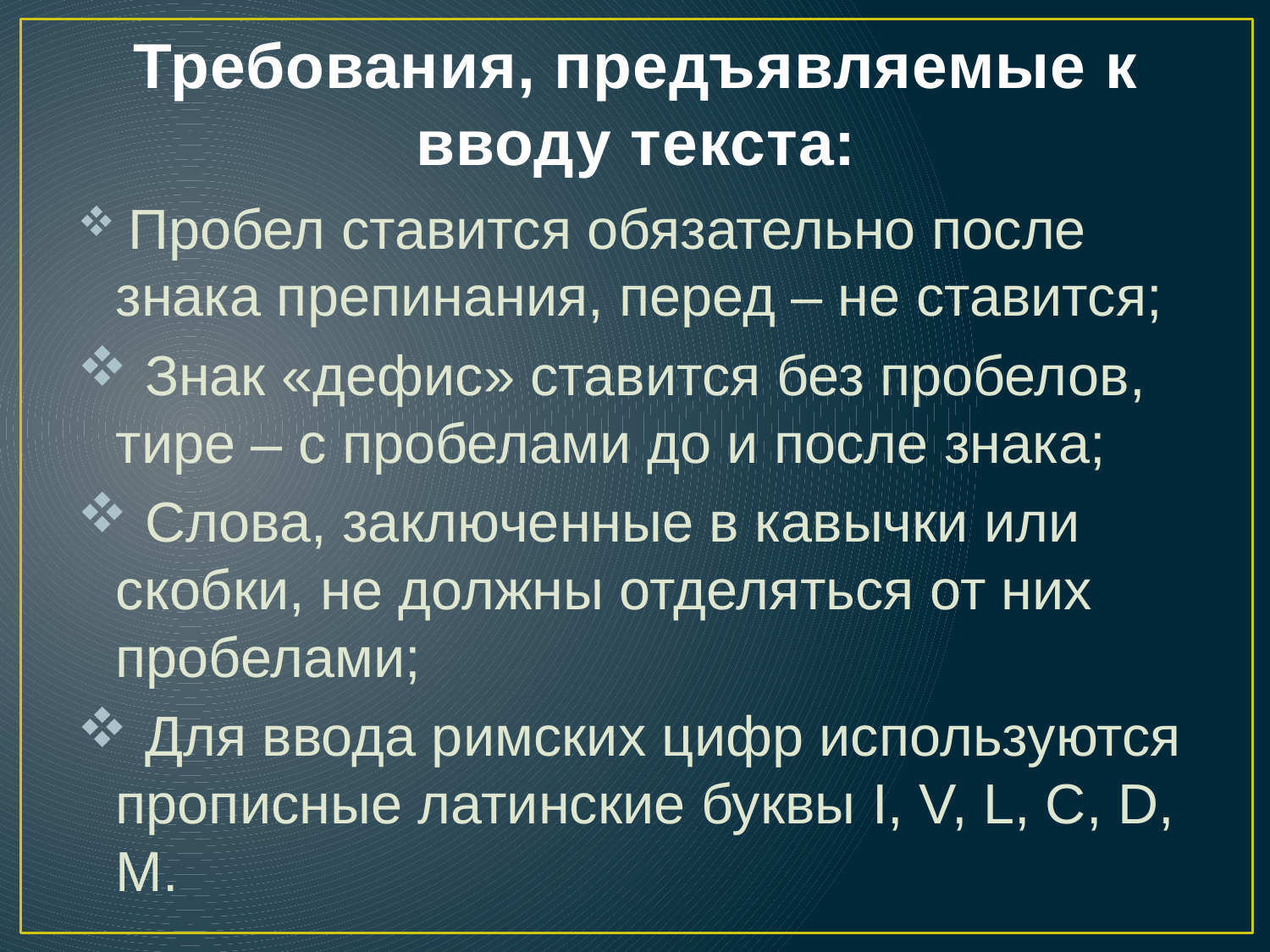

# Требования, предъявляемые к вводу текста:
 Пробел ставится обязательно после знака препинания, перед – не ставится;
 Знак «дефис» ставится без пробелов, тире – с пробелами до и после знака;
 Слова, заключенные в кавычки или скобки, не должны отделяться от них пробелами;
 Для ввода римских цифр используются прописные латинские буквы I, V, L, C, D, M.